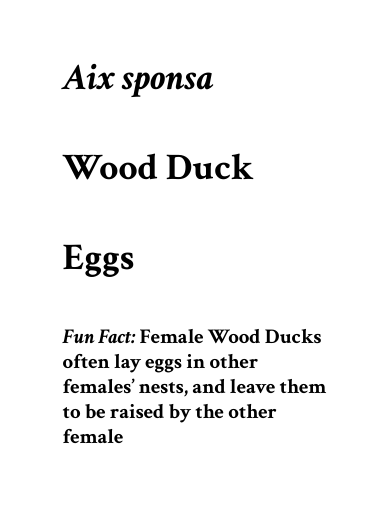

Aix sponsa

Wood Duck

Eggs

Fun Fact: Female Wood Ducks often lay eggs in other females’ nests, and leave them to be raised by the other female